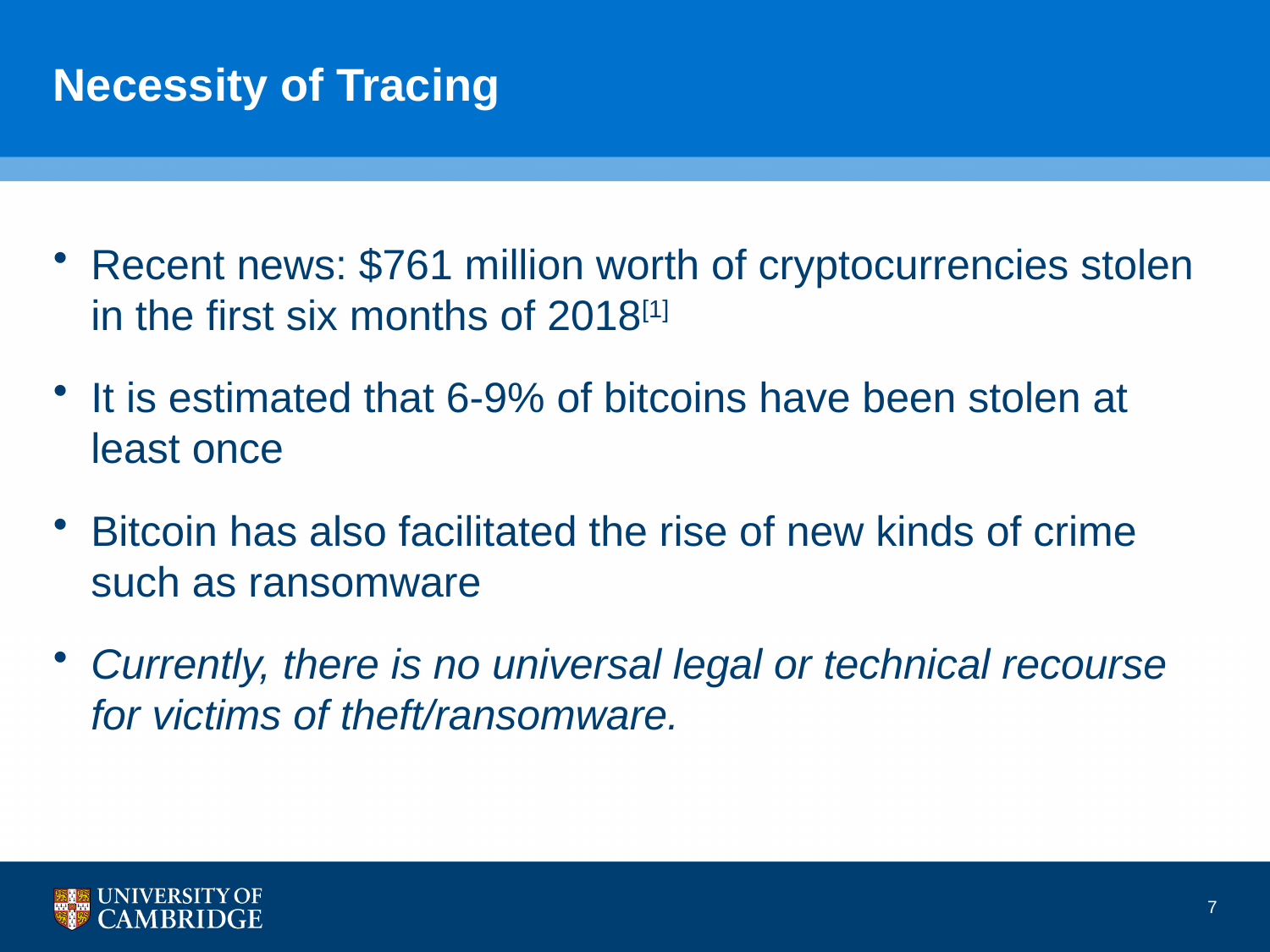

# Necessity of Tracing
Recent news: $761 million worth of cryptocurrencies stolen in the first six months of 2018[1]
It is estimated that 6-9% of bitcoins have been stolen at least once
Bitcoin has also facilitated the rise of new kinds of crime such as ransomware
Currently, there is no universal legal or technical recourse for victims of theft/ransomware.

7